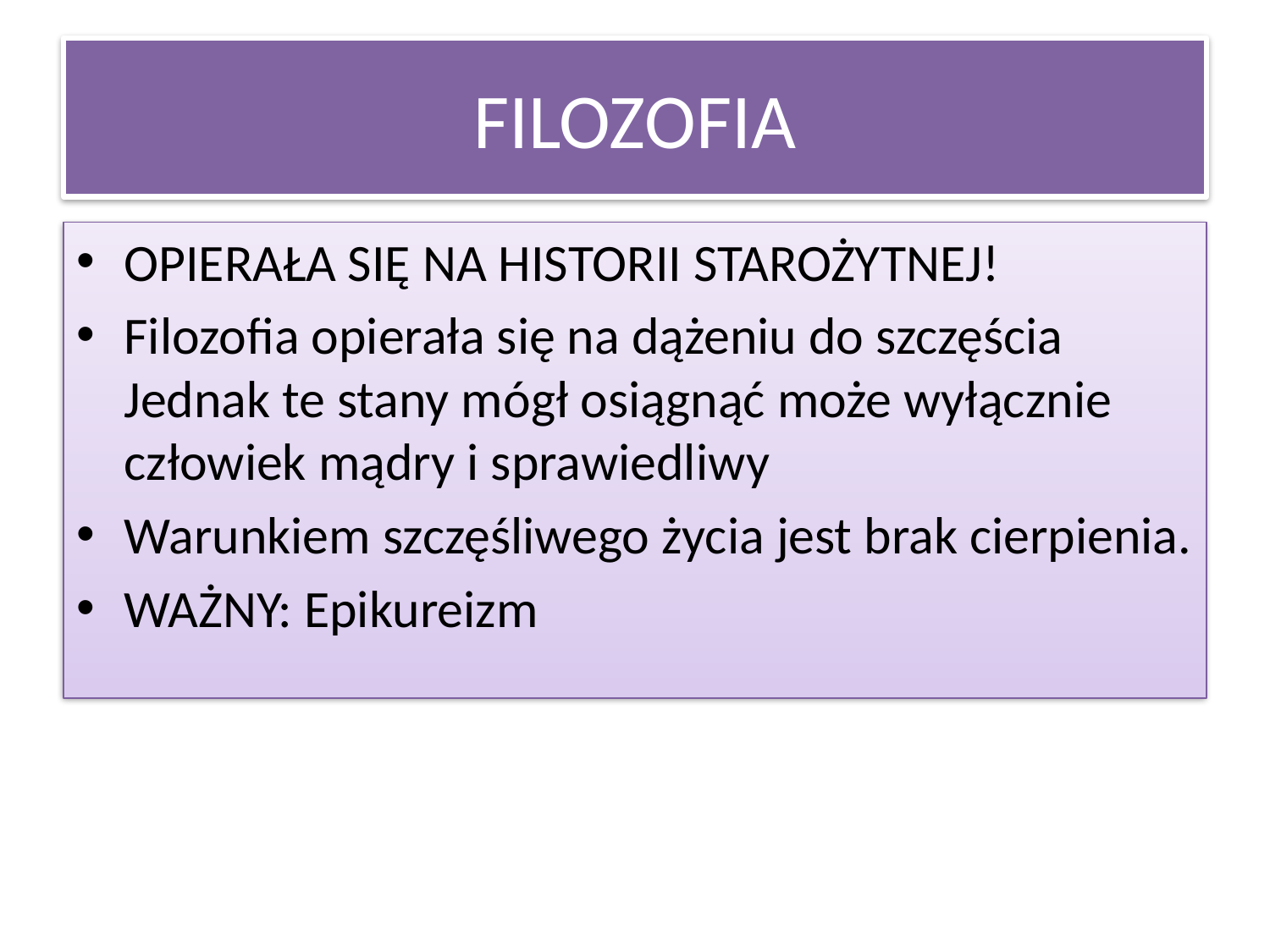

# FILOZOFIA
OPIERAŁA SIĘ NA HISTORII STAROŻYTNEJ!
Filozofia opierała się na dążeniu do szczęścia Jednak te stany mógł osiągnąć może wyłącznie człowiek mądry i sprawiedliwy
Warunkiem szczęśliwego życia jest brak cierpienia.
WAŻNY: Epikureizm